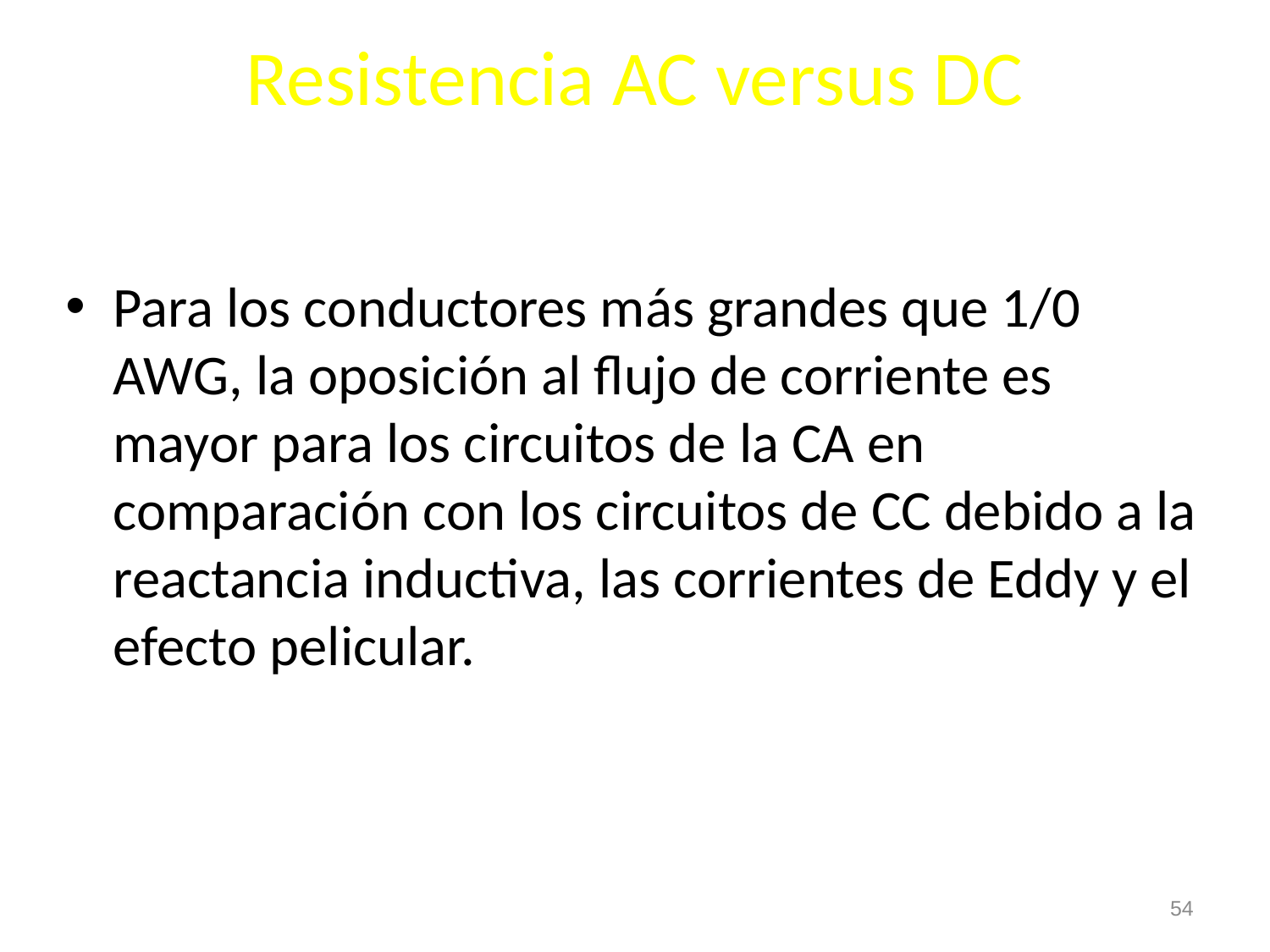

# Resistencia AC versus DC

Para los conductores más grandes que 1/0 AWG, la oposición al flujo de corriente es mayor para los circuitos de la CA en comparación con los circuitos de CC debido a la reactancia inductiva, las corrientes de Eddy y el efecto pelicular.
54